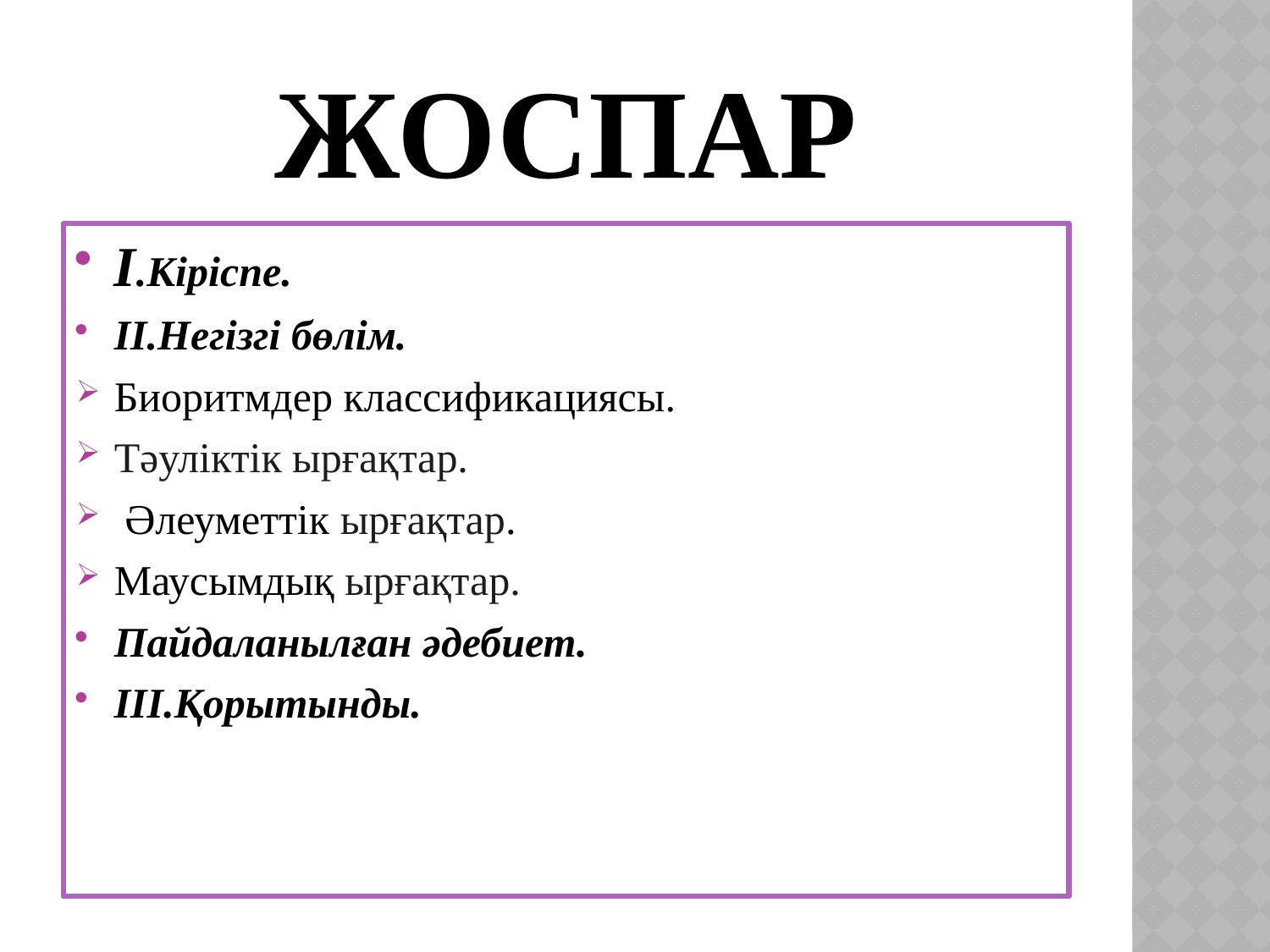

# жоспар
I.Кіріспе.
II.Негізгі бөлім.
Биоритмдер классификациясы.
Тәуліктік ырғақтар.
 Әлеуметтік ырғақтар.
Маусымдық ырғақтар.
Пайдаланылған әдебиет.
III.Қорытынды.